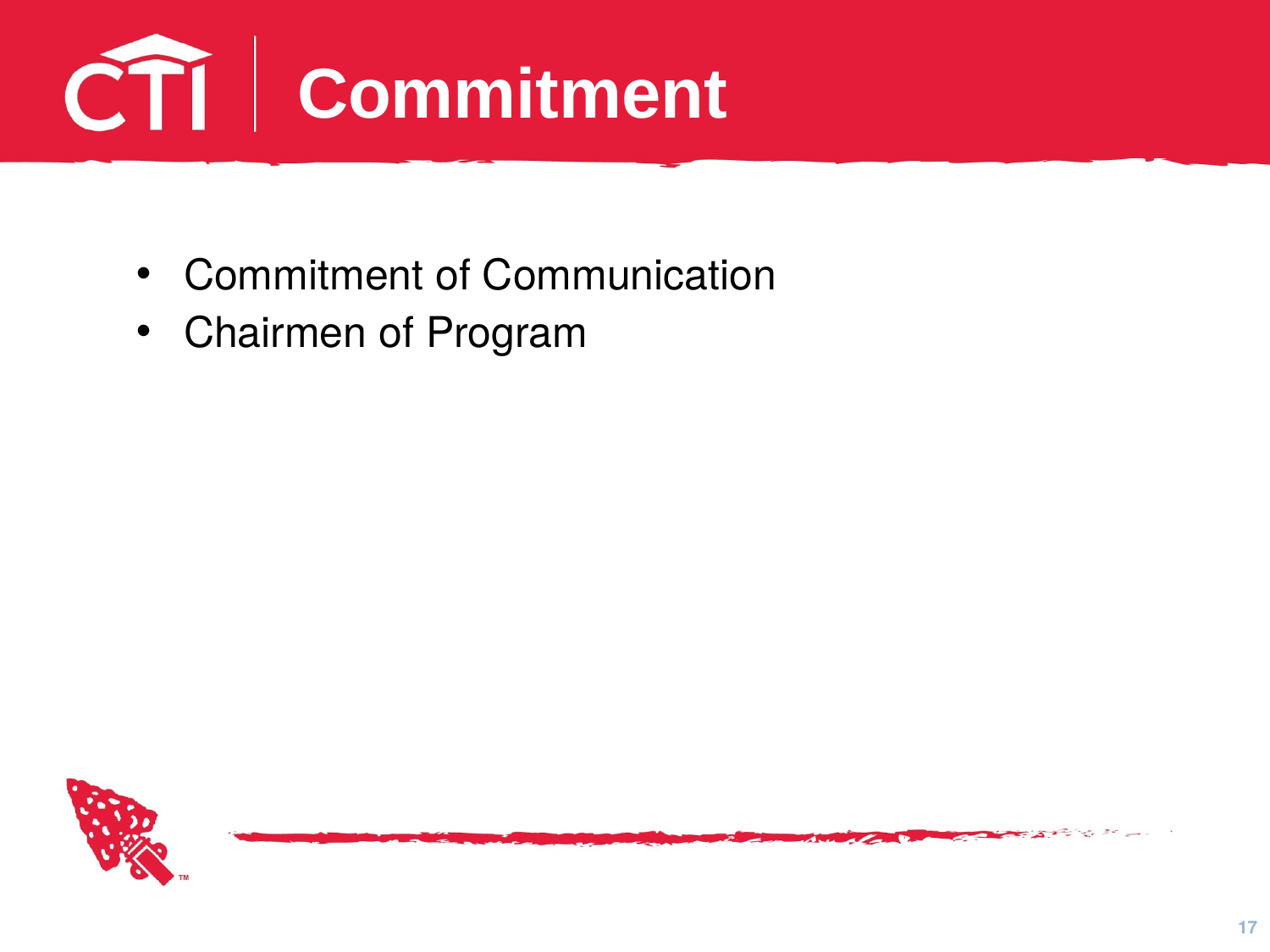

# Commitment
Commitment of Communication
Chairmen of Program
17